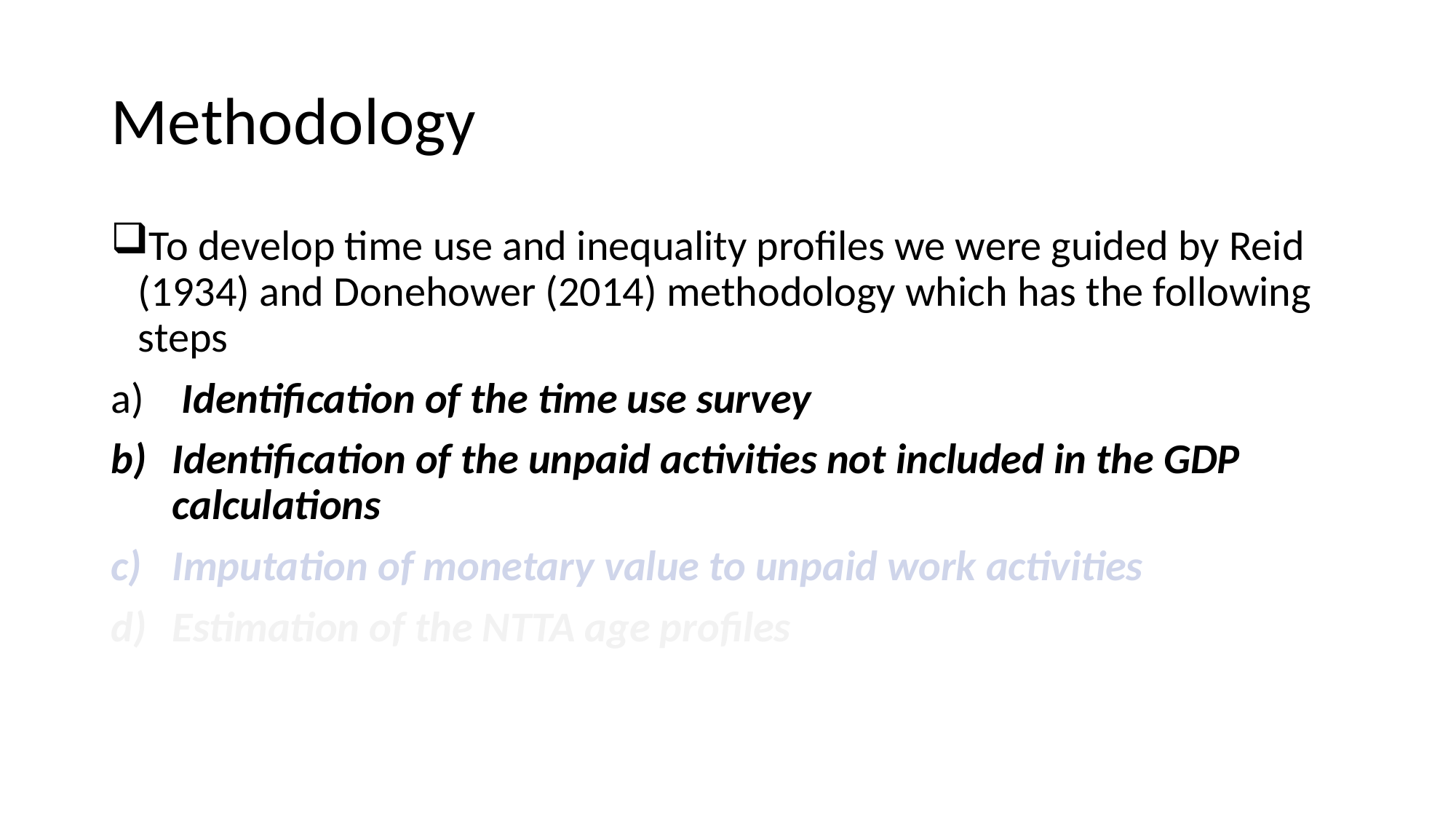

# Methodology
To develop time use and inequality profiles we were guided by Reid (1934) and Donehower (2014) methodology which has the following steps
 Identification of the time use survey
Identification of the unpaid activities not included in the GDP calculations
Imputation of monetary value to unpaid work activities
Estimation of the NTTA age profiles